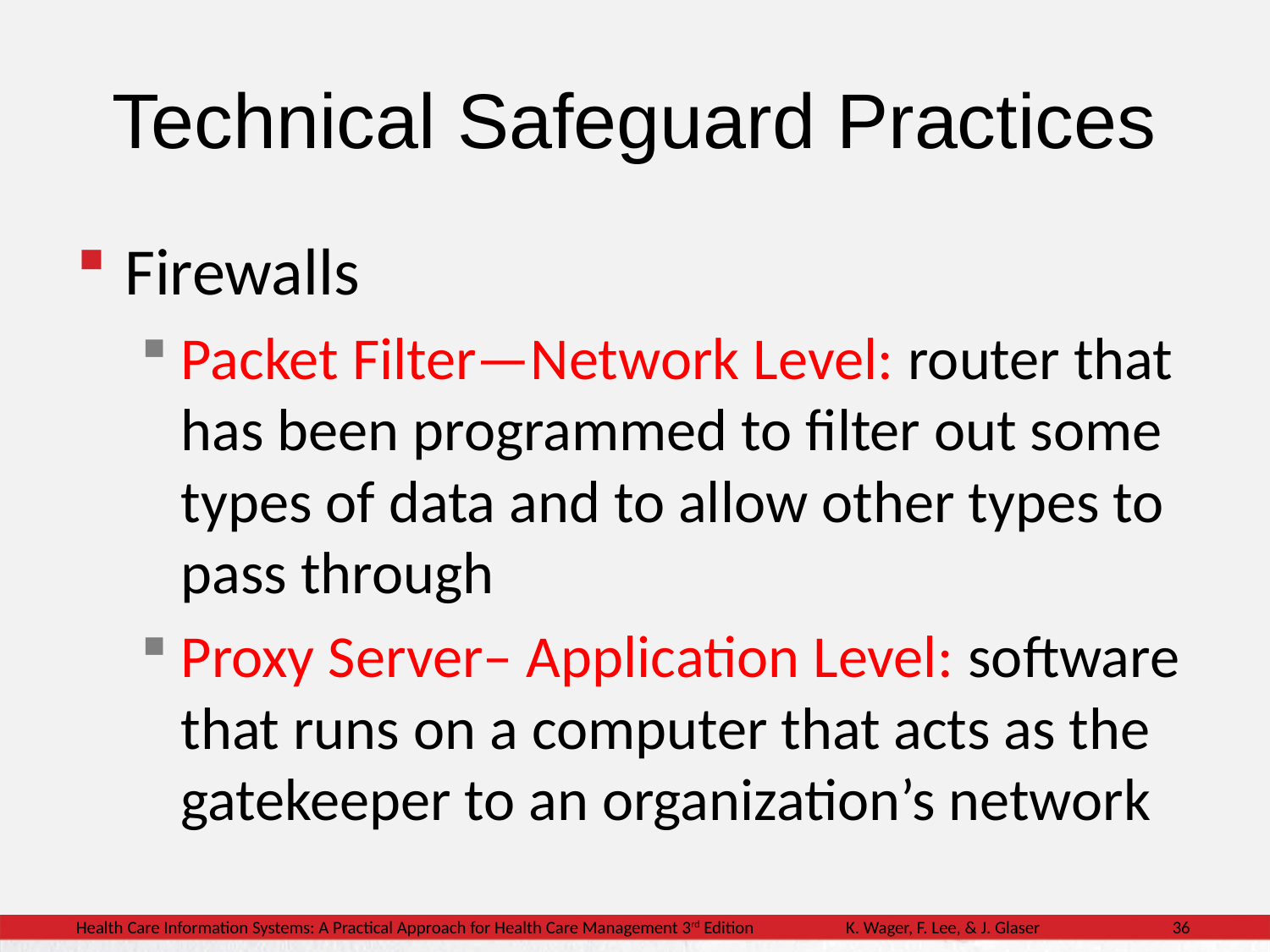

# Technical Safeguard Practices
Firewalls
Packet Filter—Network Level: router that has been programmed to filter out some types of data and to allow other types to pass through
Proxy Server– Application Level: software that runs on a computer that acts as the gatekeeper to an organization’s network